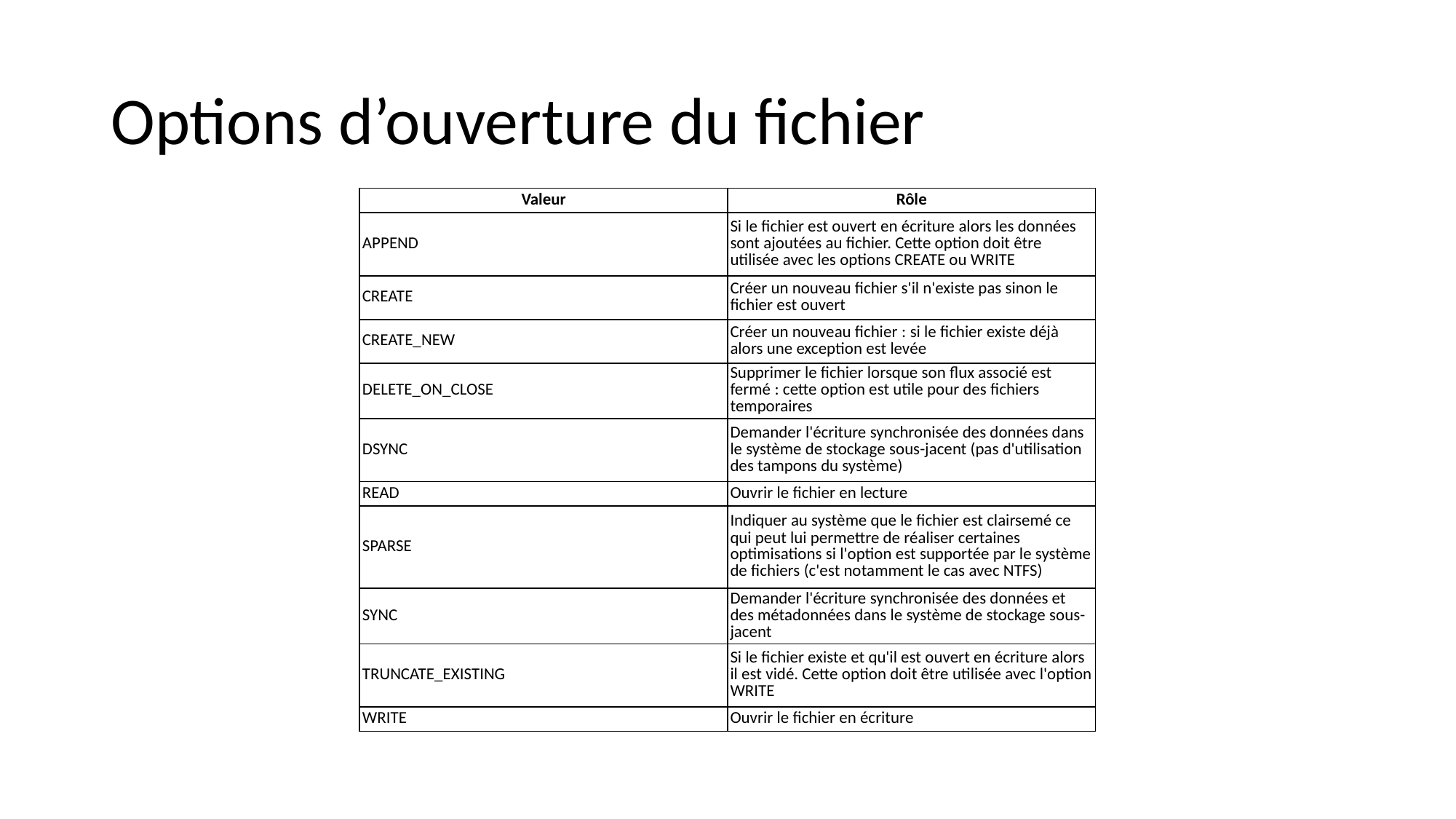

# Options d’ouverture du fichier
| Valeur | Rôle |
| --- | --- |
| APPEND | Si le fichier est ouvert en écriture alors les données sont ajoutées au fichier. Cette option doit être utilisée avec les options CREATE ou WRITE |
| CREATE | Créer un nouveau fichier s'il n'existe pas sinon le fichier est ouvert |
| CREATE\_NEW | Créer un nouveau fichier : si le fichier existe déjà alors une exception est levée |
| DELETE\_ON\_CLOSE | Supprimer le fichier lorsque son flux associé est fermé : cette option est utile pour des fichiers temporaires |
| DSYNC | Demander l'écriture synchronisée des données dans le système de stockage sous-jacent (pas d'utilisation des tampons du système) |
| READ | Ouvrir le fichier en lecture |
| SPARSE | Indiquer au système que le fichier est clairsemé ce qui peut lui permettre de réaliser certaines optimisations si l'option est supportée par le système de fichiers (c'est notamment le cas avec NTFS) |
| SYNC | Demander l'écriture synchronisée des données et des métadonnées dans le système de stockage sous-jacent |
| TRUNCATE\_EXISTING | Si le fichier existe et qu'il est ouvert en écriture alors il est vidé. Cette option doit être utilisée avec l'option WRITE |
| WRITE | Ouvrir le fichier en écriture |